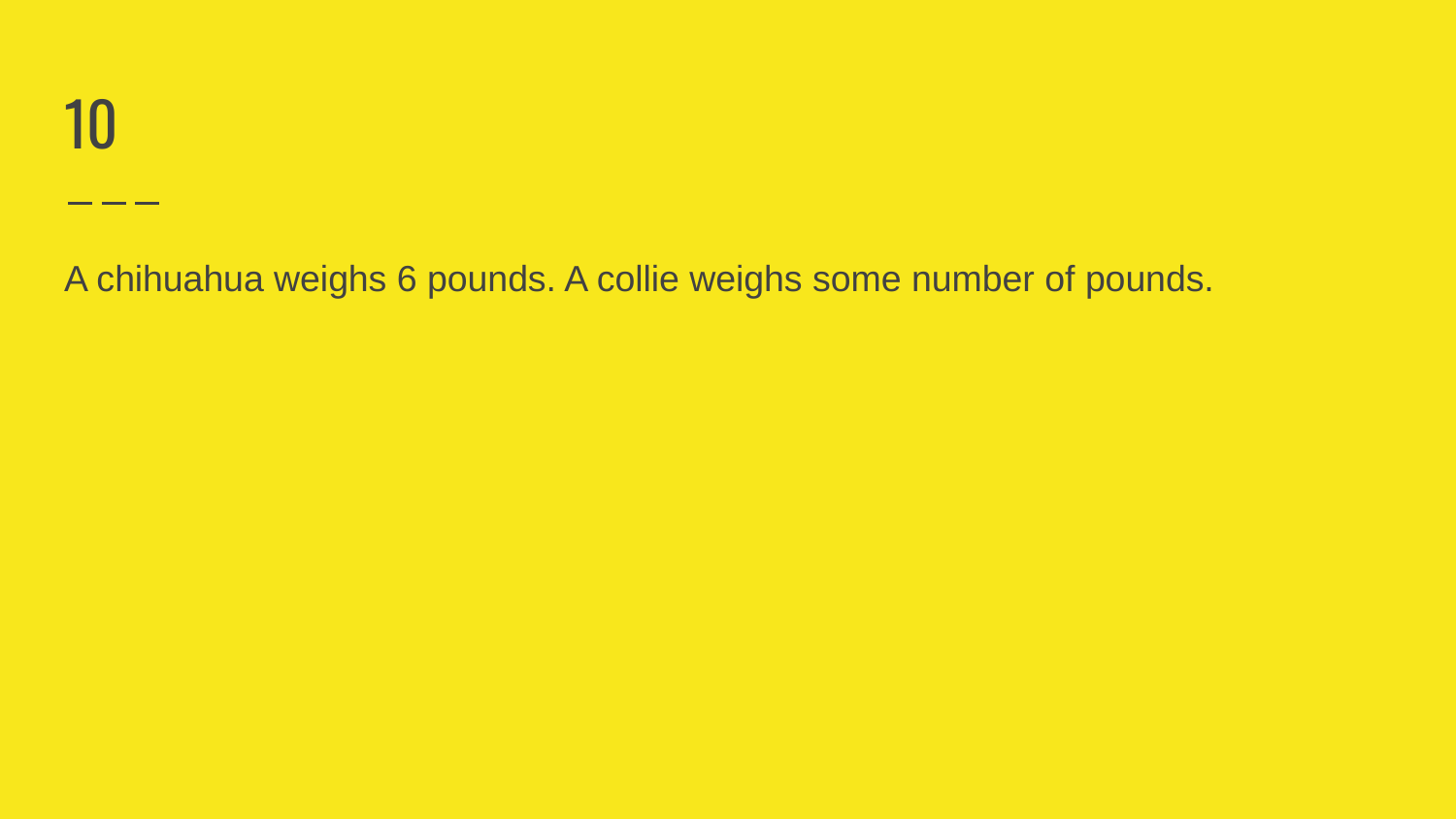

# 10
A chihuahua weighs 6 pounds. A collie weighs some number of pounds.